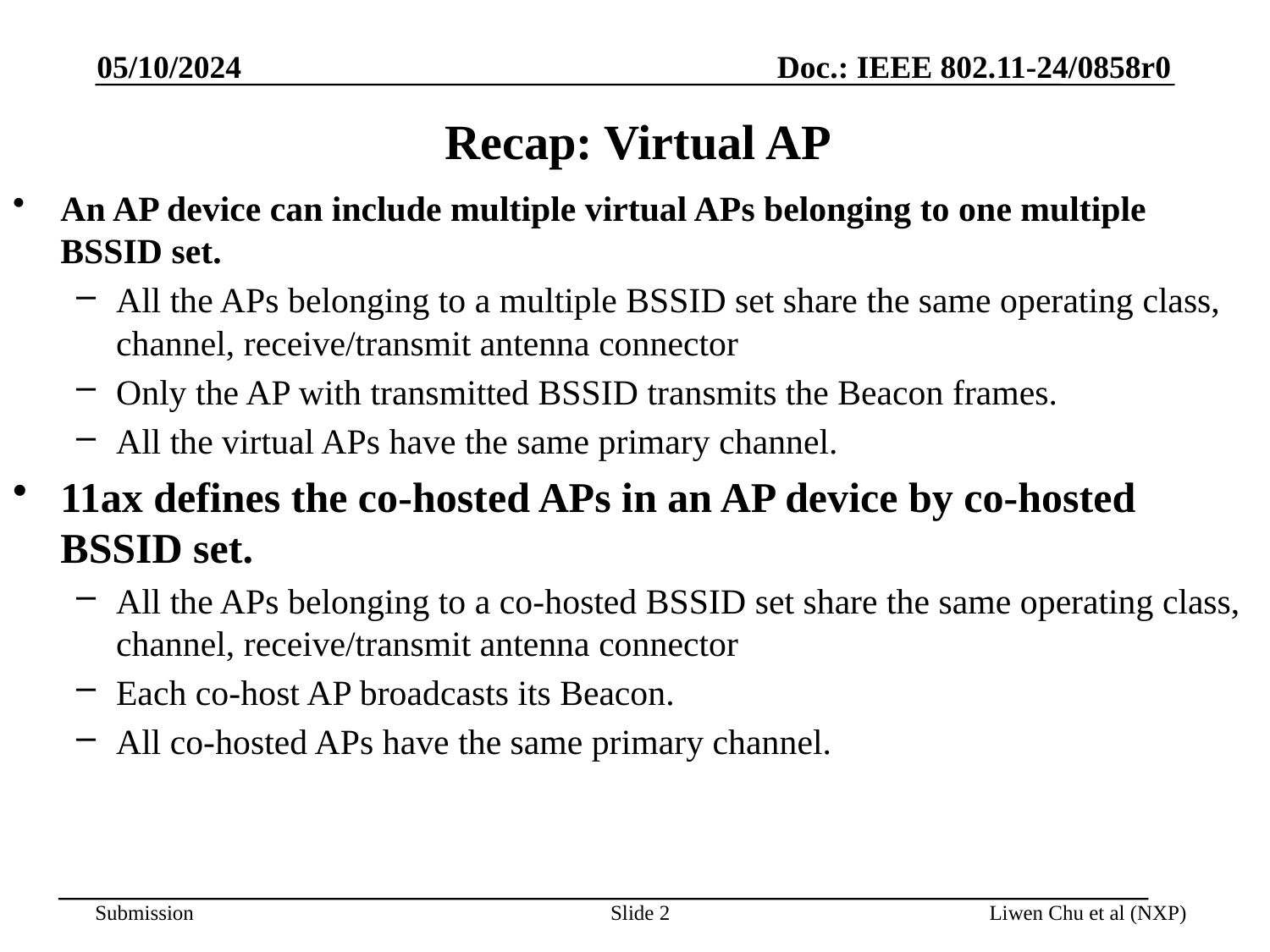

05/10/2024
# Recap: Virtual AP
An AP device can include multiple virtual APs belonging to one multiple BSSID set.
All the APs belonging to a multiple BSSID set share the same operating class, channel, receive/transmit antenna connector
Only the AP with transmitted BSSID transmits the Beacon frames.
All the virtual APs have the same primary channel.
11ax defines the co-hosted APs in an AP device by co-hosted BSSID set.
All the APs belonging to a co-hosted BSSID set share the same operating class, channel, receive/transmit antenna connector
Each co-host AP broadcasts its Beacon.
All co-hosted APs have the same primary channel.

Slide 2
Liwen Chu et al (NXP)